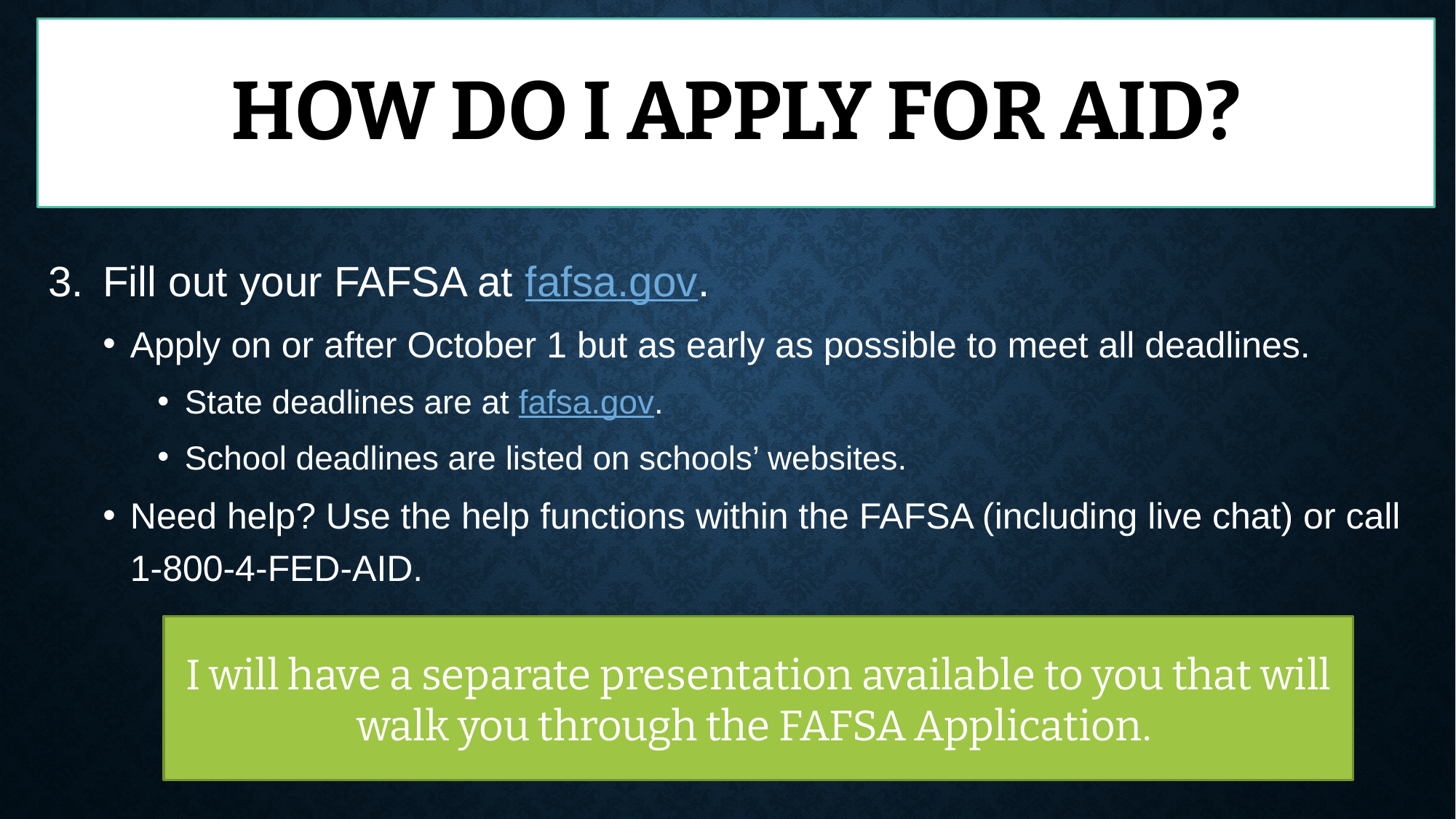

# How do I apply for Aid?

Fill out your FAFSA at fafsa.gov.
Apply on or after October 1 but as early as possible to meet all deadlines.
State deadlines are at fafsa.gov.
School deadlines are listed on schools’ websites.
Need help? Use the help functions within the FAFSA (including live chat) or call 1-800-4-FED-AID.
I will have a separate presentation available to you that will walk you through the FAFSA Application.